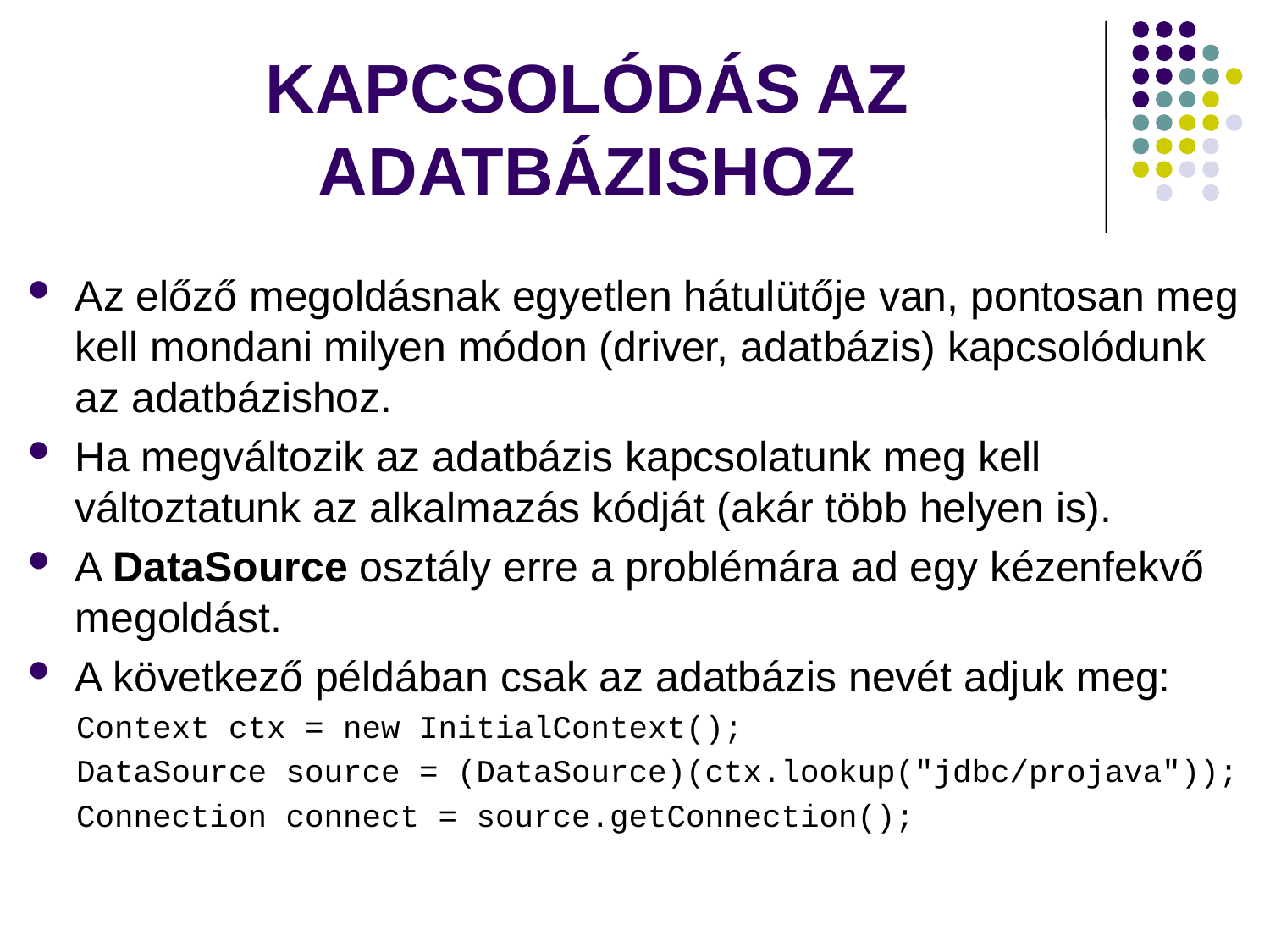

# KAPCSOLÓDÁS AZ ADATBÁZISHOZ
Az előző megoldásnak egyetlen hátulütője van, pontosan meg kell mondani milyen módon (driver, adatbázis) kapcsolódunk az adatbázishoz.
Ha megváltozik az adatbázis kapcsolatunk meg kell változtatunk az alkalmazás kódját (akár több helyen is).
A DataSource osztály erre a problémára ad egy kézenfekvő megoldást.
A következő példában csak az adatbázis nevét adjuk meg:
Context ctx = new InitialContext();
DataSource source = (DataSource)(ctx.lookup("jdbc/projava"));
Connection connect = source.getConnection();